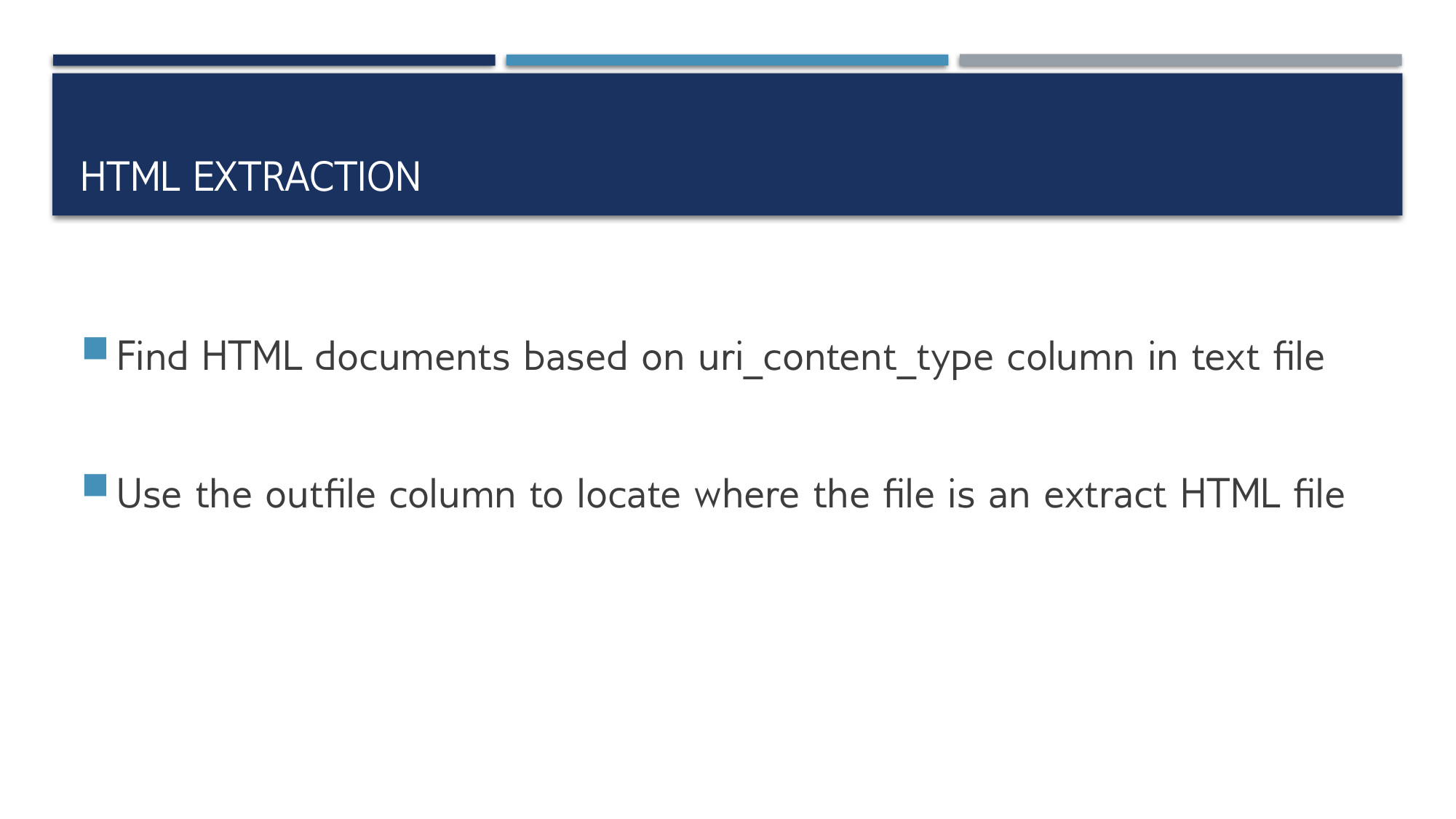

# HTML Extraction
Find HTML documents based on uri_content_type column in text file

Use the outfile column to locate where the file is an extract HTML file